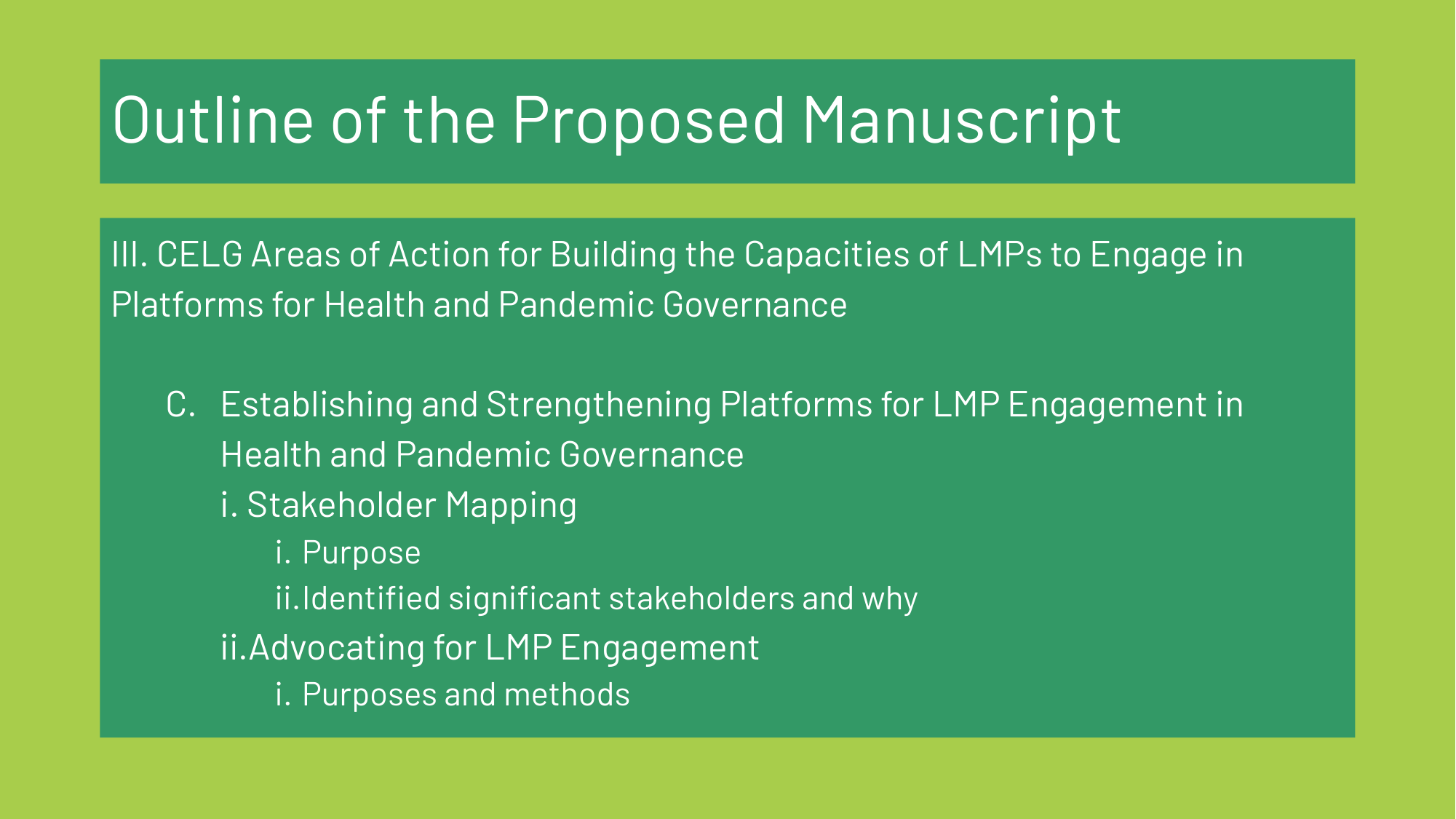

# Outline of the Proposed Manuscript
III. CELG Areas of Action for Building the Capacities of LMPs to Engage in Platforms for Health and Pandemic Governance

Establishing and Strengthening Platforms for LMP Engagement in Health and Pandemic Governance
Stakeholder Mapping
Purpose
Identified significant stakeholders and why
Advocating for LMP Engagement
Purposes and methods